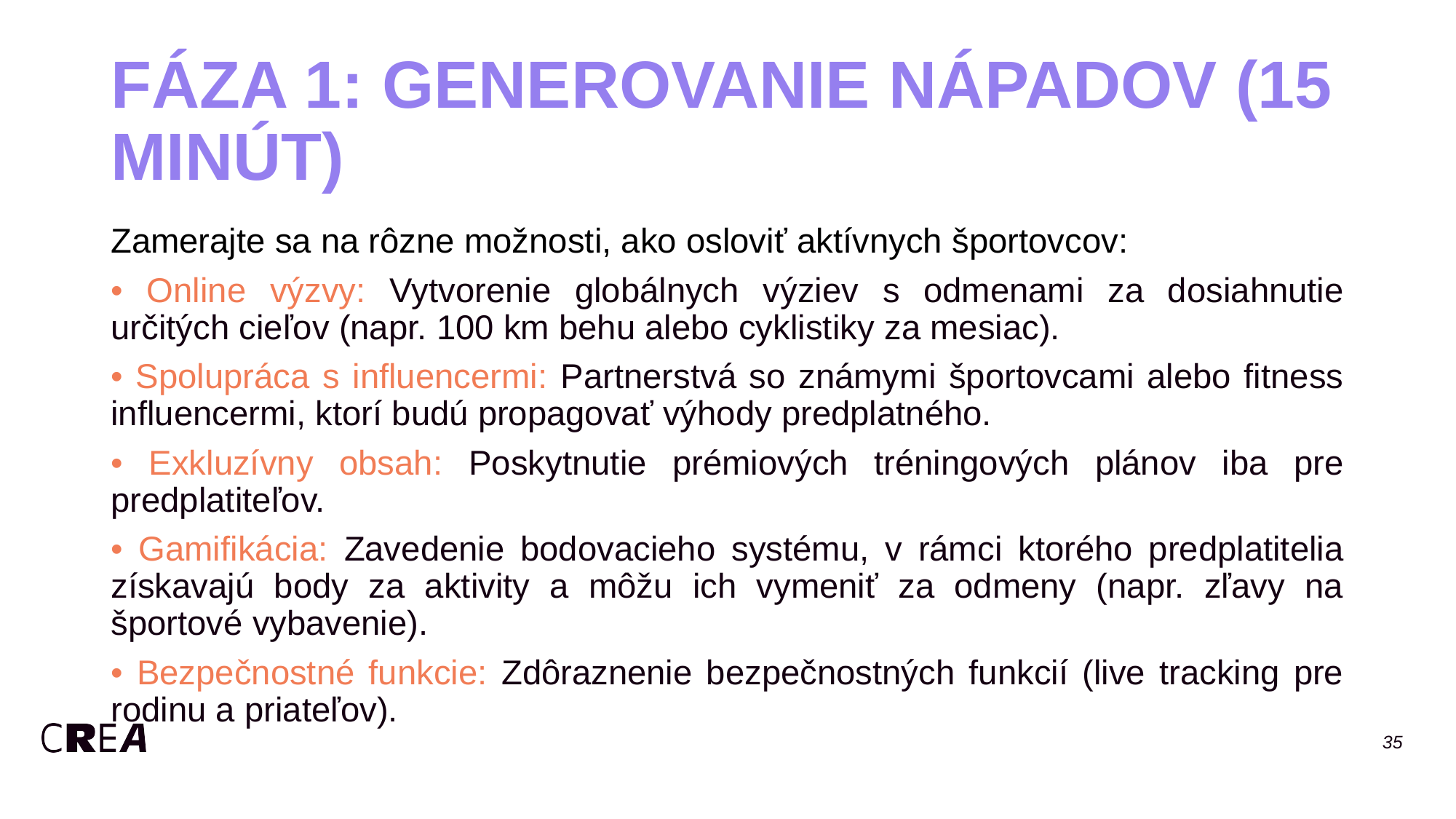

# FÁZA 1: GENEROVANIE NÁPADOV (15 MINÚT)
Zamerajte sa na rôzne možnosti, ako osloviť aktívnych športovcov:
• Online výzvy: Vytvorenie globálnych výziev s odmenami za dosiahnutie určitých cieľov (napr. 100 km behu alebo cyklistiky za mesiac).
• Spolupráca s influencermi: Partnerstvá so známymi športovcami alebo fitness influencermi, ktorí budú propagovať výhody predplatného.
• Exkluzívny obsah: Poskytnutie prémiových tréningových plánov iba pre predplatiteľov.
• Gamifikácia: Zavedenie bodovacieho systému, v rámci ktorého predplatitelia získavajú body za aktivity a môžu ich vymeniť za odmeny (napr. zľavy na športové vybavenie).
• Bezpečnostné funkcie: Zdôraznenie bezpečnostných funkcií (live tracking pre rodinu a priateľov).